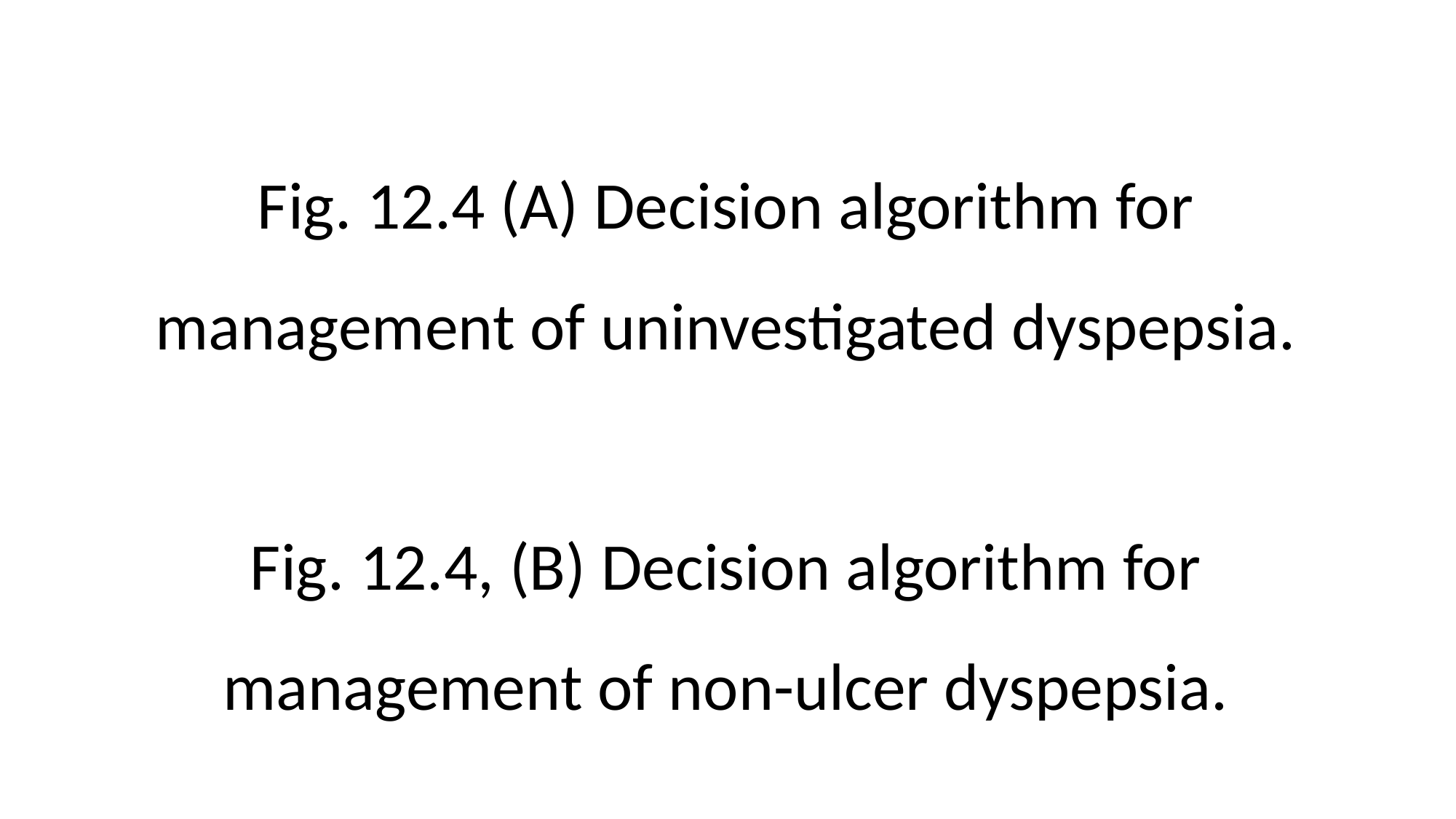

# Fig. 12.4 (A) Decision algorithm for management of uninvestigated dyspepsia. Fig. 12.4, (B) Decision algorithm for management of non-ulcer dyspepsia.